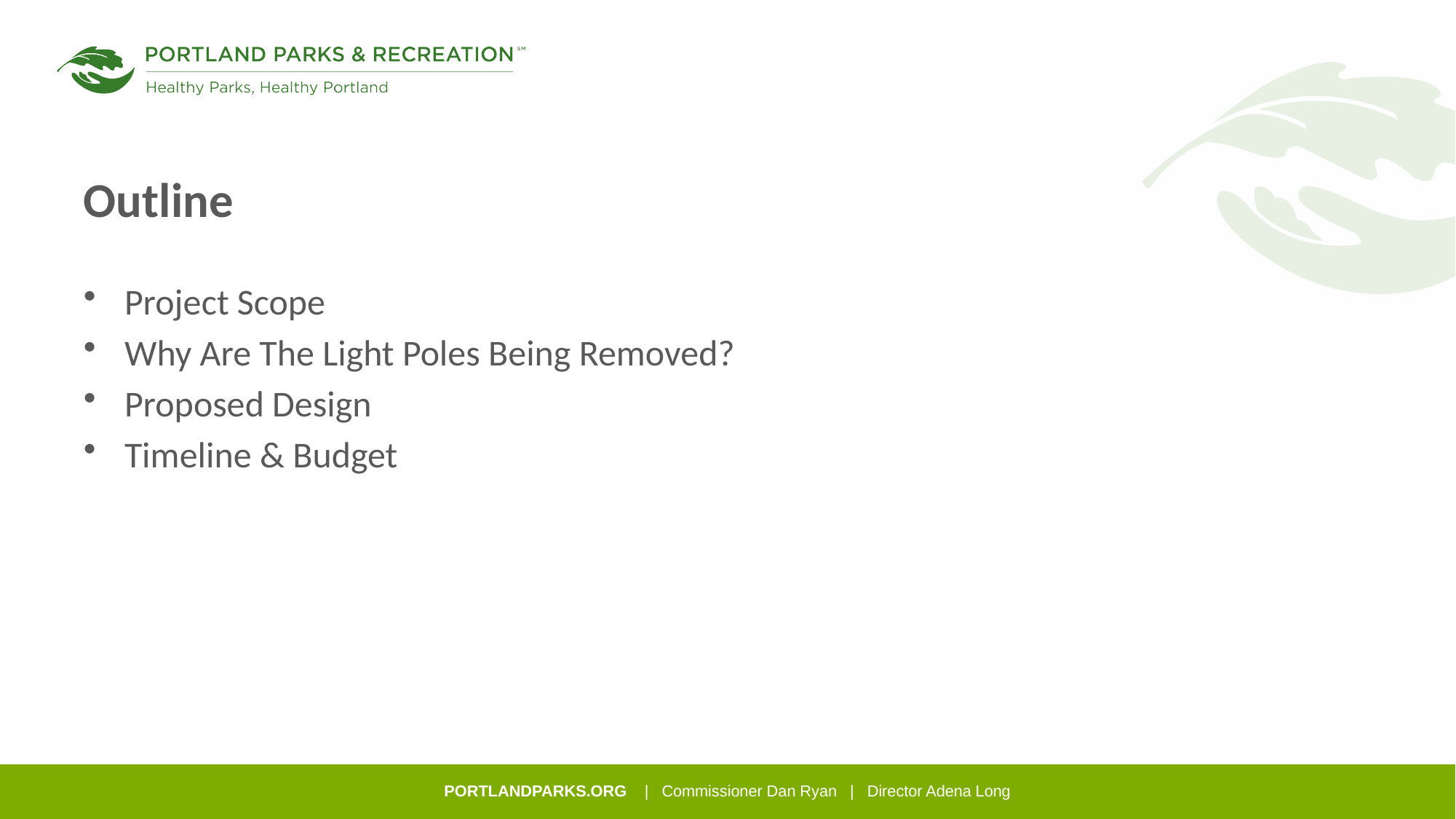

# Outline
Project Scope
Why Are The Light Poles Being Removed?
Proposed Design
Timeline & Budget